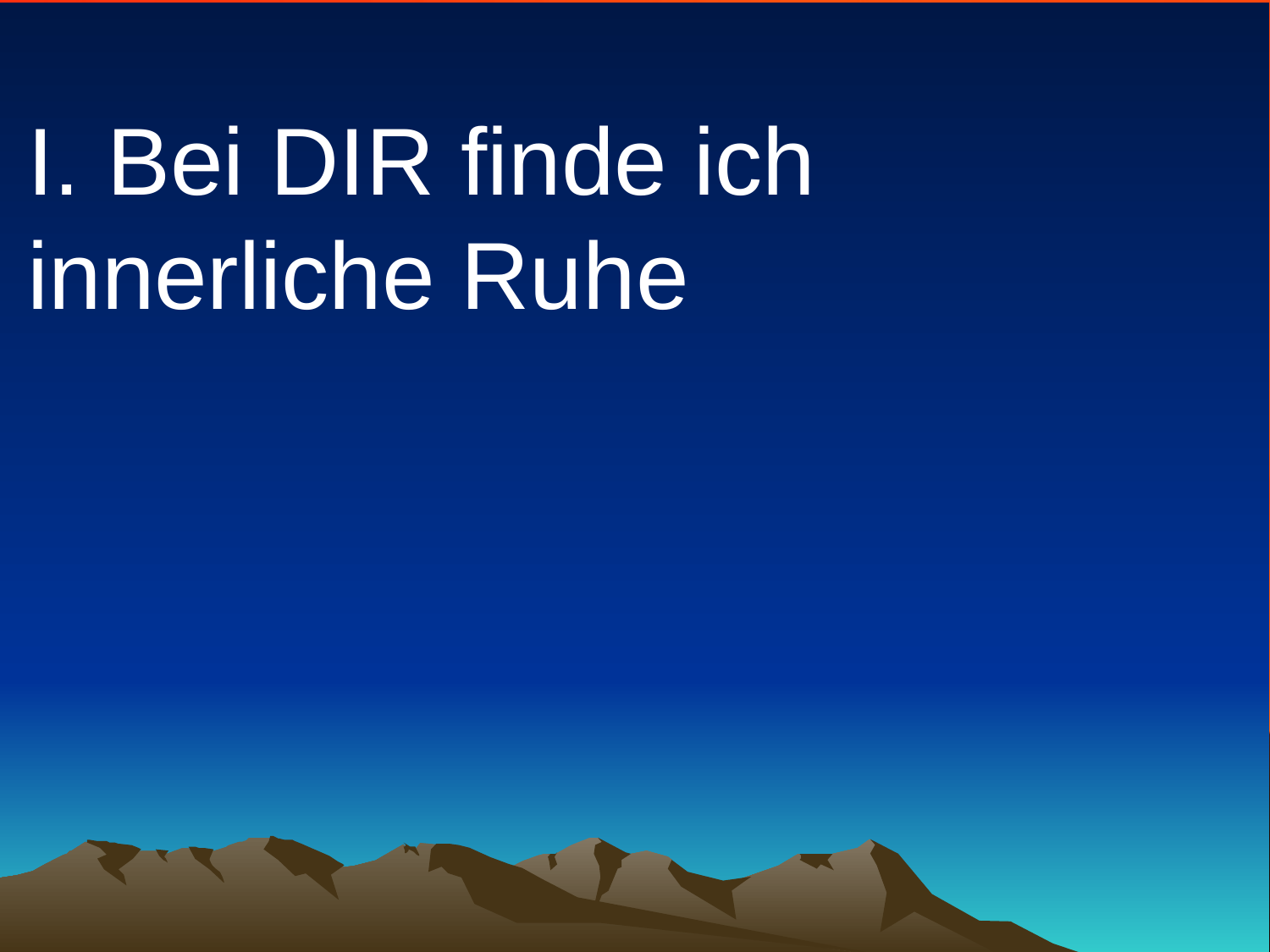

# I. Bei DIR finde ich innerliche Ruhe